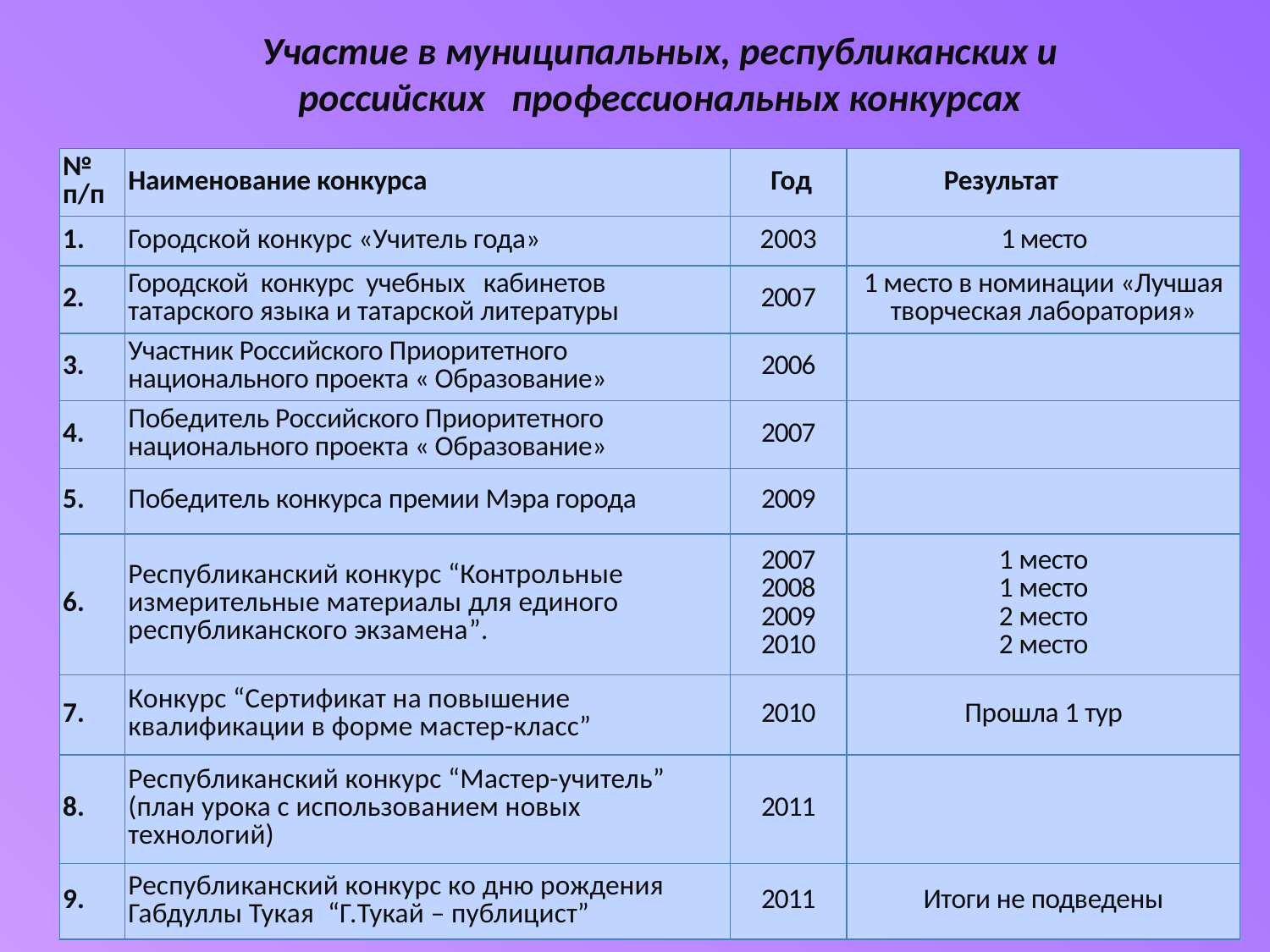

Участие в муниципальных, республиканских и российских   профессиональных конкурсах
| № п/п | Наименование конкурса | Год | Результат |
| --- | --- | --- | --- |
| 1. | Городской конкурс «Учитель года» | 2003 | 1 место |
| 2. | Городской конкурс учебных кабинетов татарского языка и татарской литературы | 2007 | 1 место в номинации «Лучшая творческая лаборатория» |
| 3. | Участник Российского Приоритетного национального проекта « Образование» | 2006 |  |
| 4. | Победитель Российского Приоритетного национального проекта « Образование» | 2007 |  |
| 5. | Победитель конкурса премии Мэра города | 2009 |  |
| 6. | Республиканский конкурс “Контрольные измерительные материалы для единого республиканского экзамена”. | 2007 2008 2009 2010 | 1 место 1 место 2 место 2 место |
| 7. | Конкурс “Сертификат на повышение квалификации в форме мастер-класс” | 2010 | Прошла 1 тур |
| 8. | Республиканский конкурс “Мастер-учитель” (план урока с использованием новых технологий) | 2011 |  |
| 9. | Республиканский конкурс ко дню рождения Габдуллы Тукая “Г.Тукай – публицист” | 2011 | Итоги не подведены |